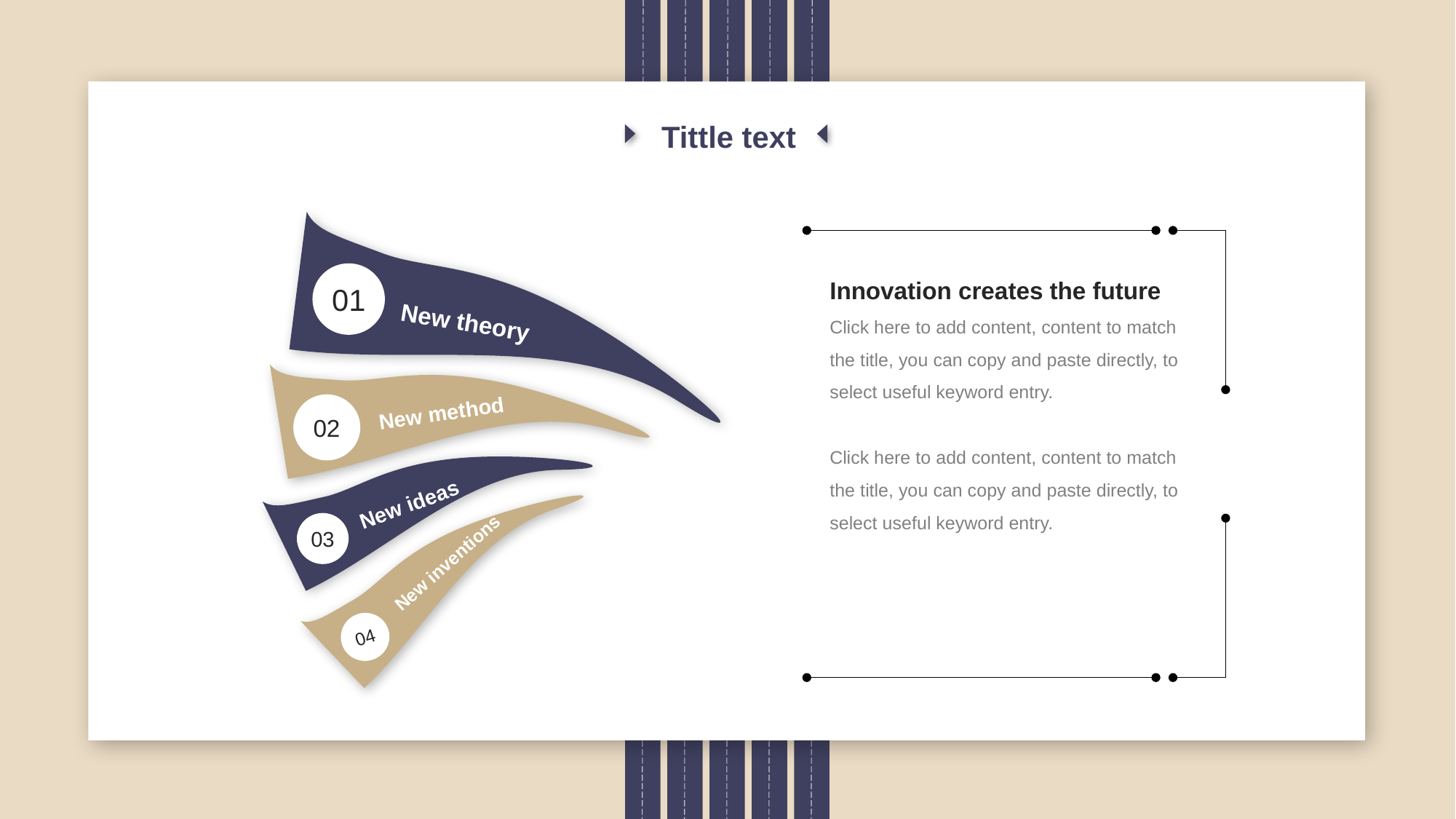

Tittle text

Innovation creates the future
Click here to add content, content to match the title, you can copy and paste directly, to select useful keyword entry.

Click here to add content, content to match the title, you can copy and paste directly, to select useful keyword entry.

01
New theory

New method
02

New ideas

03
New inventions
04